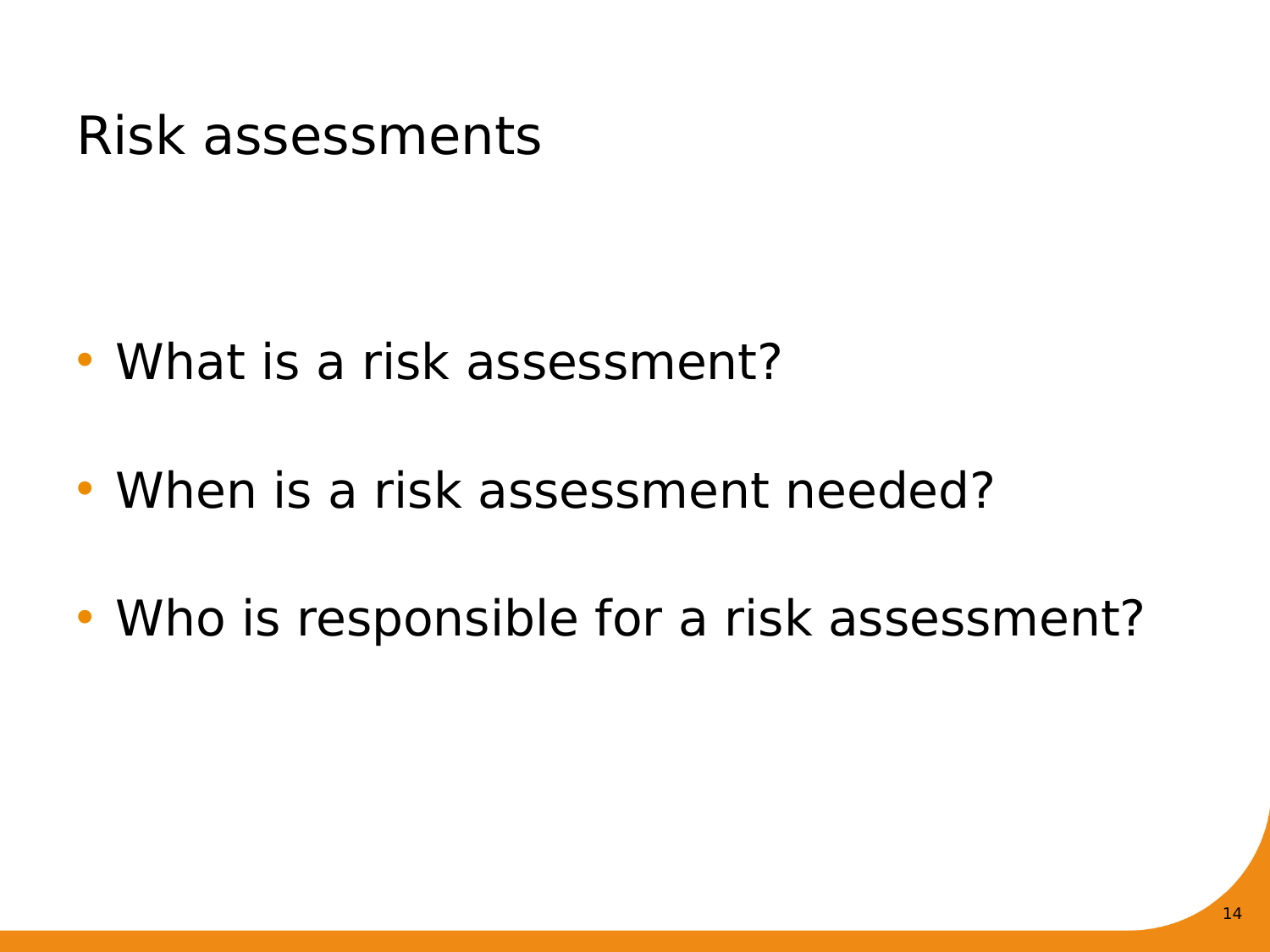

# Risk assessments
What is a risk assessment?
When is a risk assessment needed?
Who is responsible for a risk assessment?
14